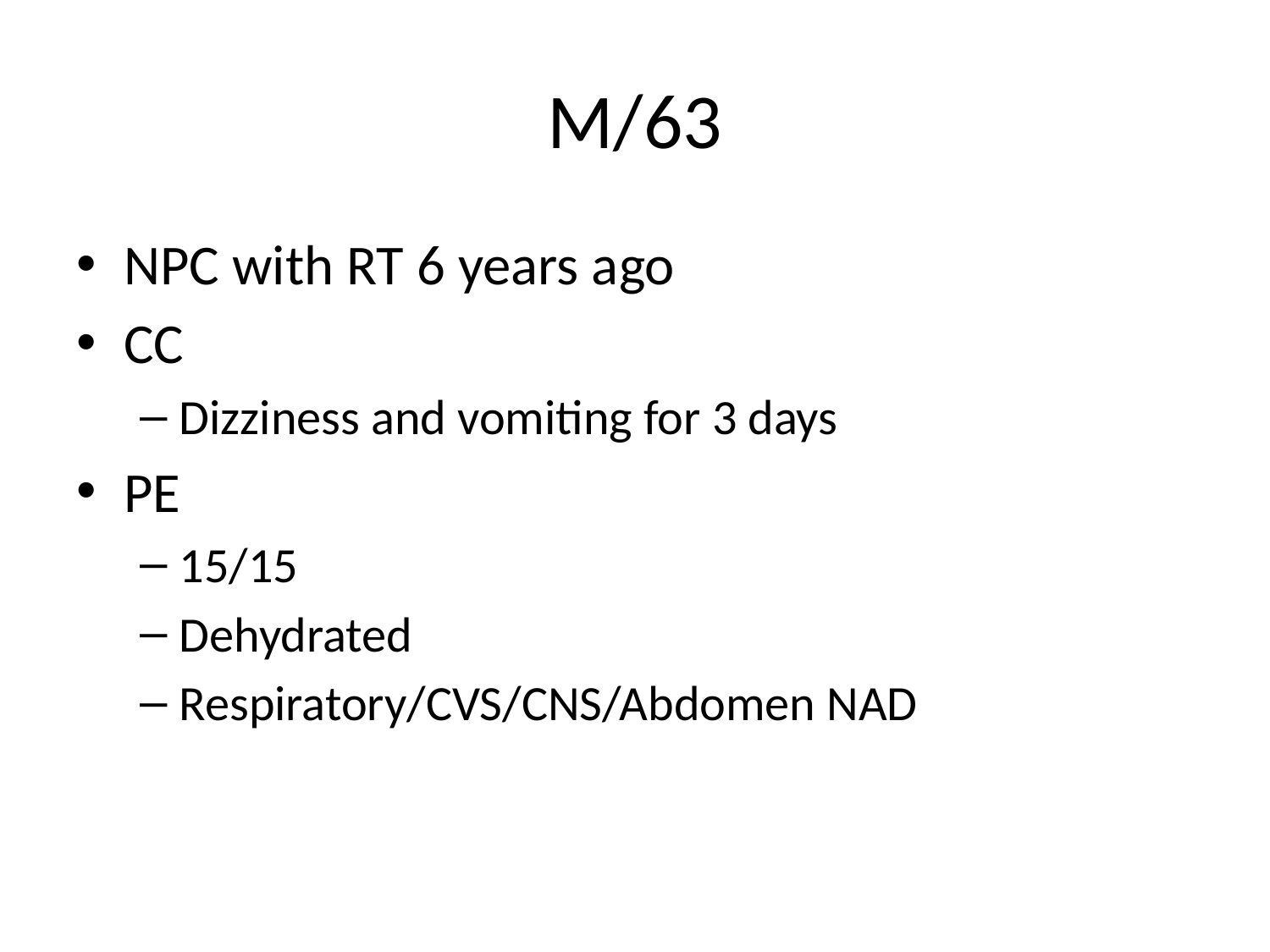

# M/63
NPC with RT 6 years ago
CC
Dizziness and vomiting for 3 days
PE
15/15
Dehydrated
Respiratory/CVS/CNS/Abdomen NAD